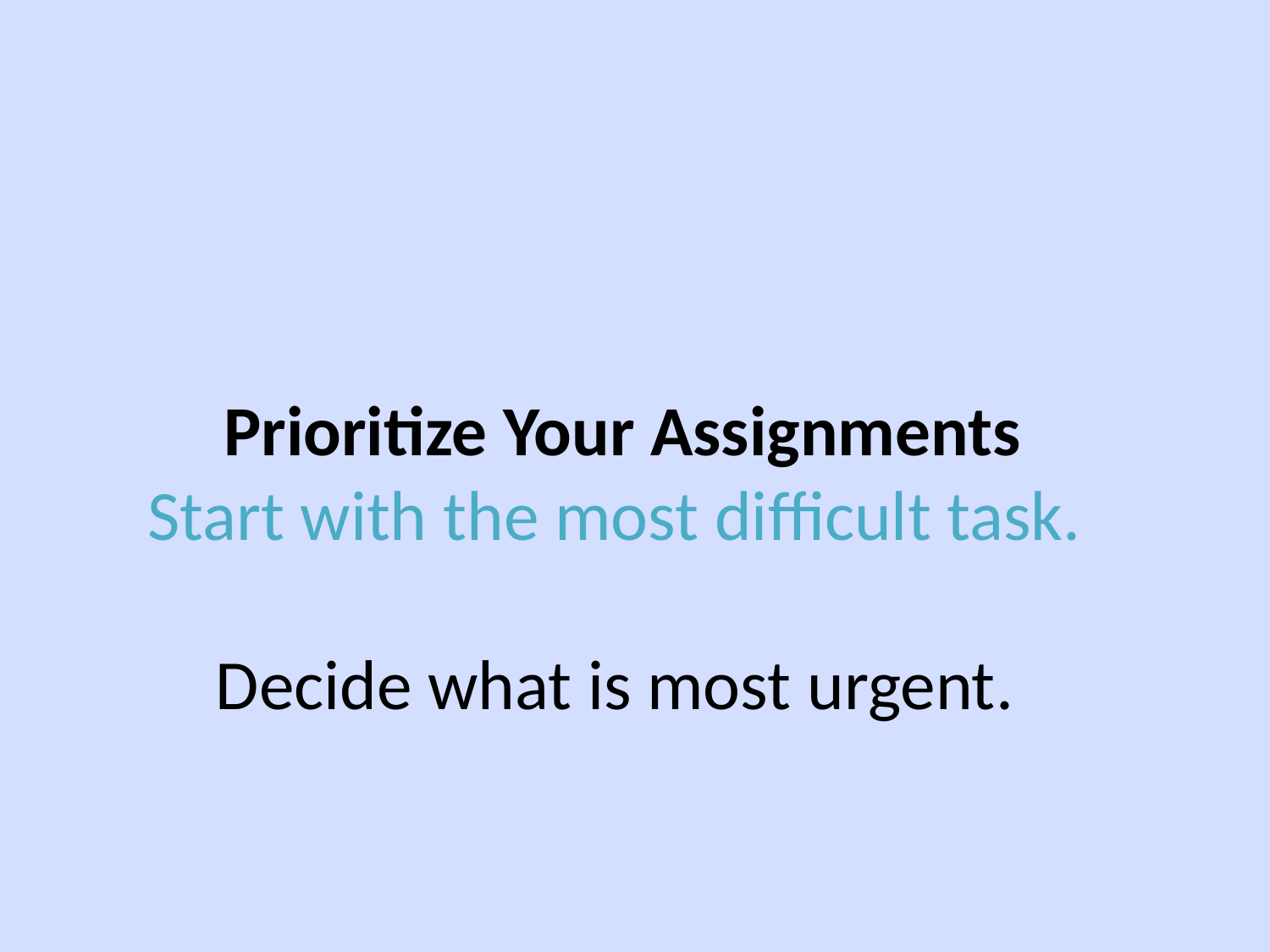

Prioritize Your Assignments
Start with the most difficult task.
Decide what is most urgent.